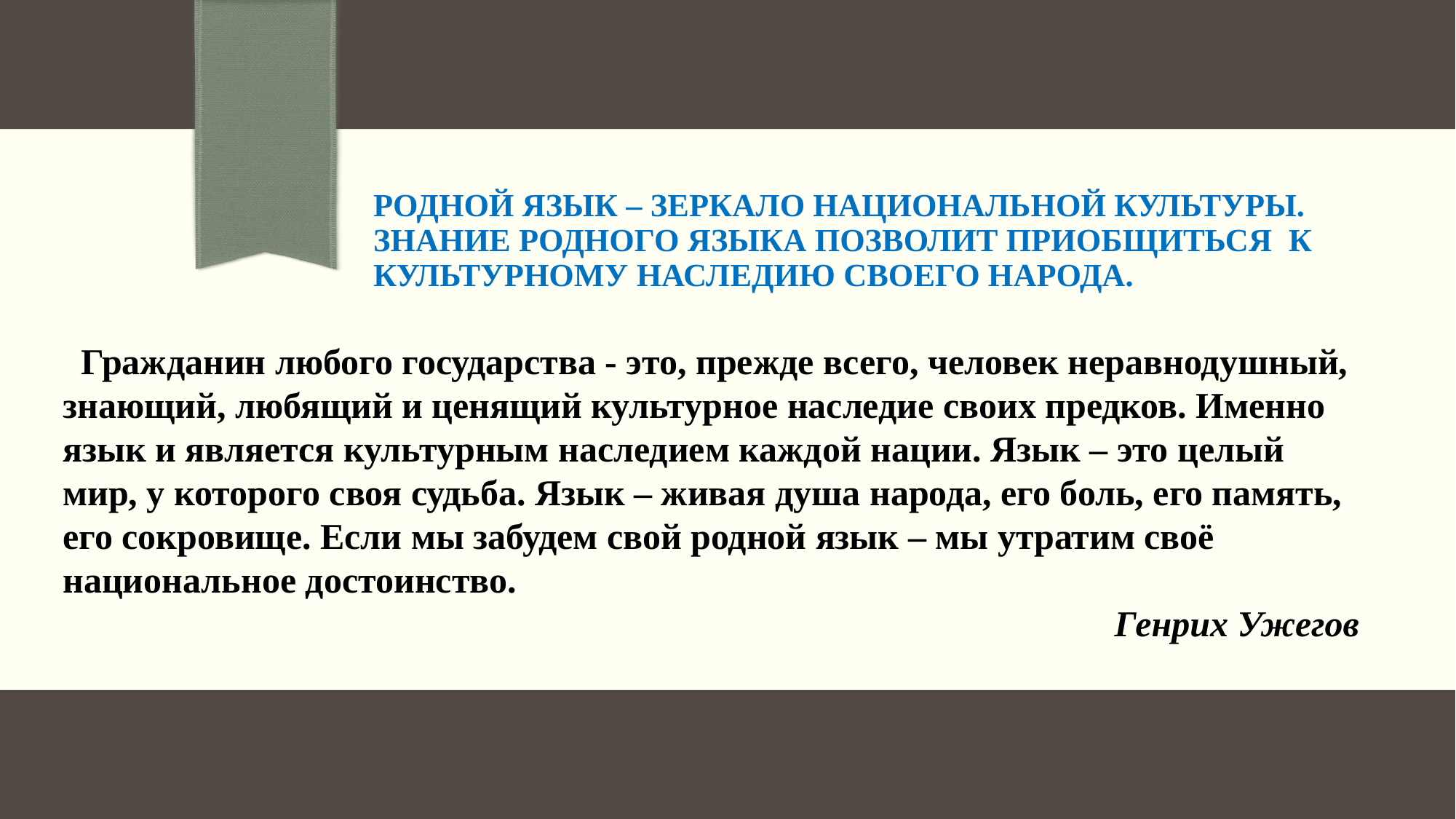

# Родной язык – зеркало национальной культуры. Знание родного языка позволит приобщиться  к  культурному наследию своего народа.

  Гражданин любого государства - это, прежде всего, человек неравнодушный, знающий, любящий и ценящий культурное наследие своих предков. Именно язык и является культурным наследием каждой нации. Язык – это целый мир, у которого своя судьба. Язык – живая душа народа, его боль, его память, его сокровище. Если мы забудем свой родной язык – мы утратим своё национальное достоинство.
Генрих Ужегов